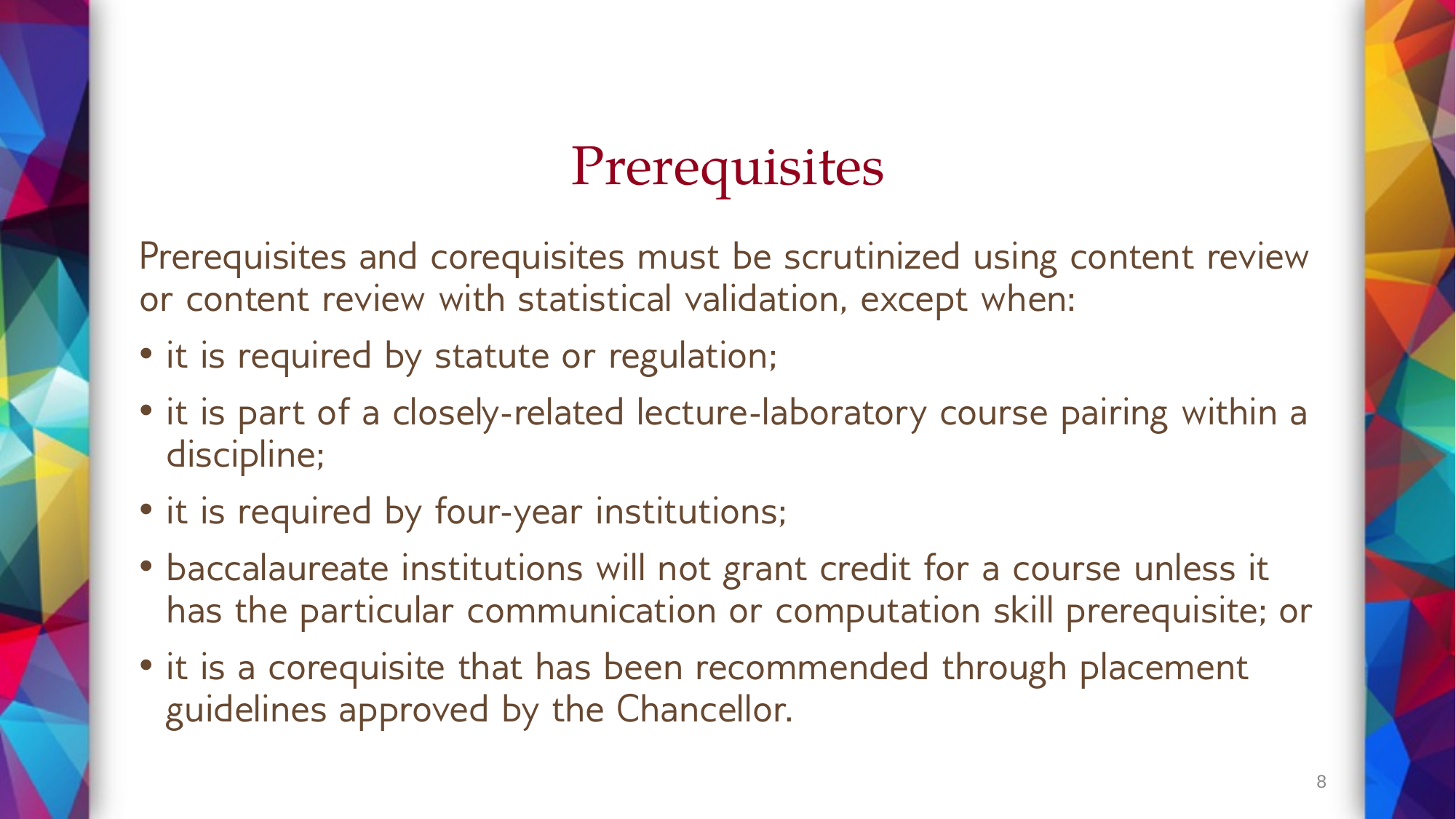

# Prerequisites
Prerequisites and corequisites must be scrutinized using content review or content review with statistical validation, except when:
it is required by statute or regulation;
it is part of a closely-related lecture-laboratory course pairing within a discipline;
it is required by four-year institutions;
baccalaureate institutions will not grant credit for a course unless it has the particular communication or computation skill prerequisite; or
it is a corequisite that has been recommended through placement guidelines approved by the Chancellor.